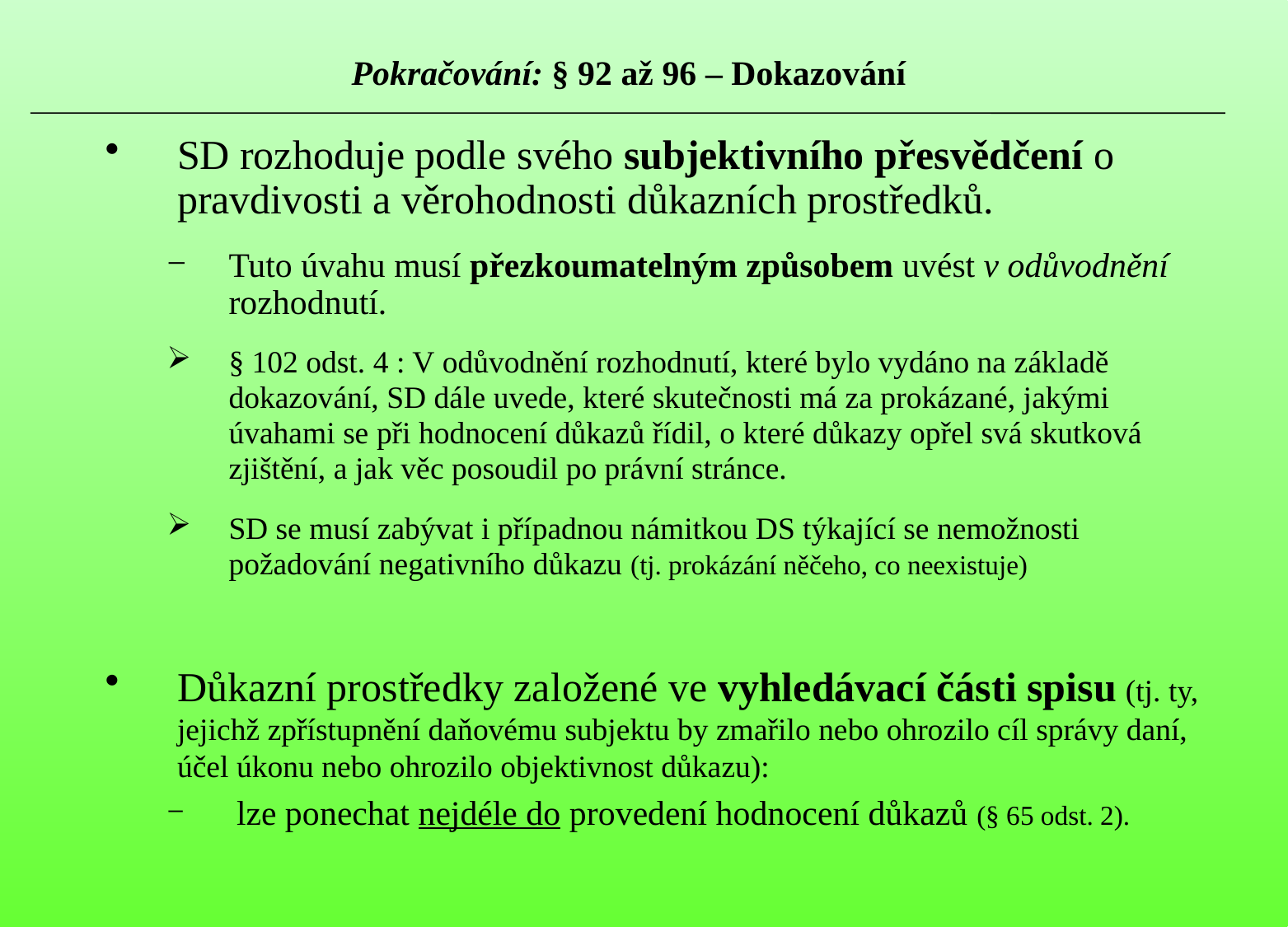

# Pokračování: § 92 až 96 – Dokazování

SD rozhoduje podle svého subjektivního přesvědčení o pravdivosti a věrohodnosti důkazních prostředků.

Tuto úvahu musí přezkoumatelným způsobem uvést v odůvodnění rozhodnutí.

§ 102 odst. 4 : V odůvodnění rozhodnutí, které bylo vydáno na základě dokazování, SD dále uvede, které skutečnosti má za prokázané, jakými úvahami se při hodnocení důkazů řídil, o které důkazy opřel svá skutková zjištění, a jak věc posoudil po právní stránce.

SD se musí zabývat i případnou námitkou DS týkající se nemožnosti požadování negativního důkazu (tj. prokázání něčeho, co neexistuje)

Důkazní prostředky založené ve vyhledávací části spisu (tj. ty, jejichž zpřístupnění daňovému subjektu by zmařilo nebo ohrozilo cíl správy daní, účel úkonu nebo ohrozilo objektivnost důkazu):
 lze ponechat nejdéle do provedení hodnocení důkazů (§ 65 odst. 2).